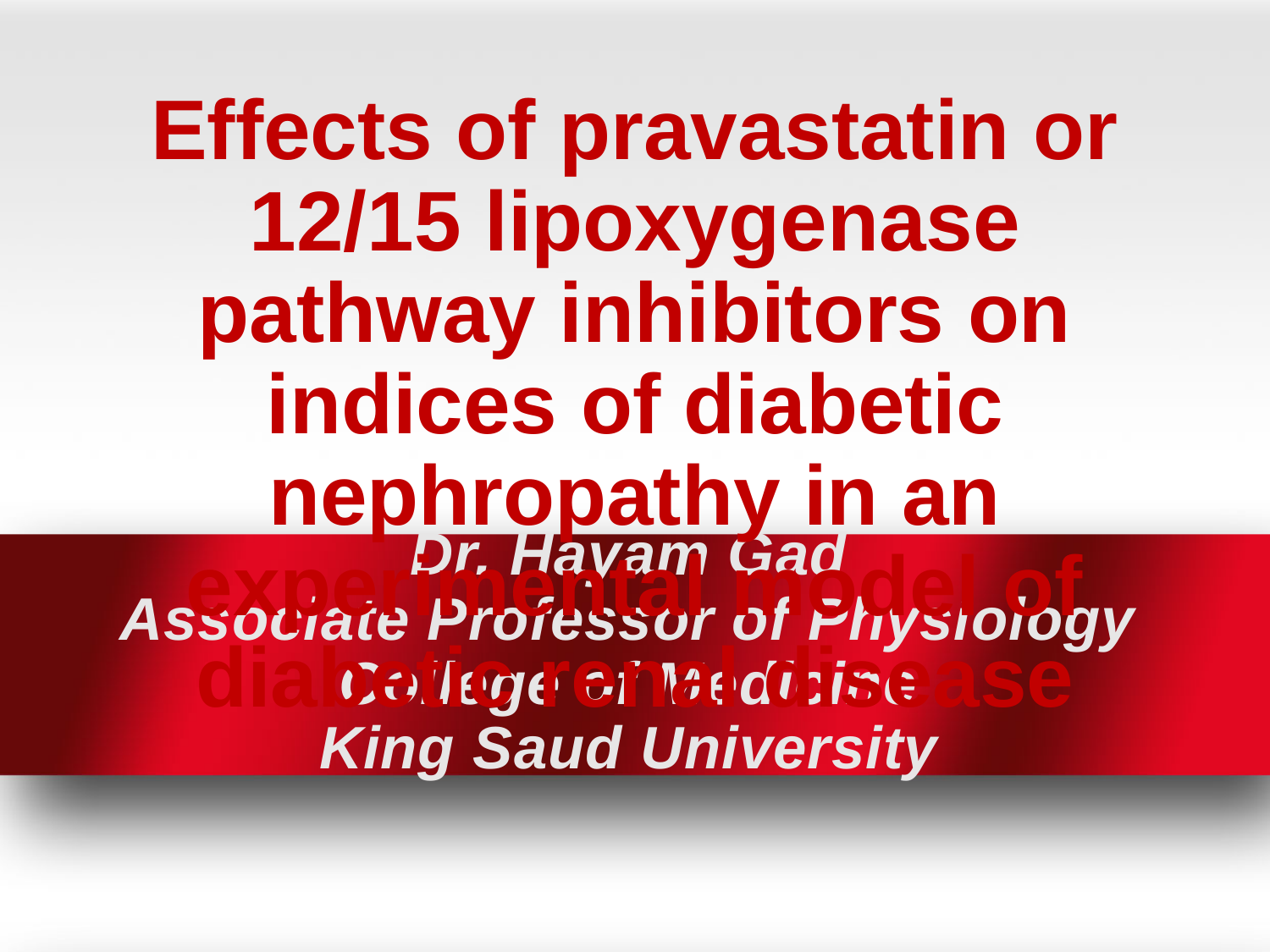

Effects of pravastatin or 12/15 lipoxygenase pathway inhibitors on indices of diabetic nephropathy in an experimental model of diabetic renal disease
# Dr. Hayam Gad Associate Professor of Physiology College of Medicine King Saud University